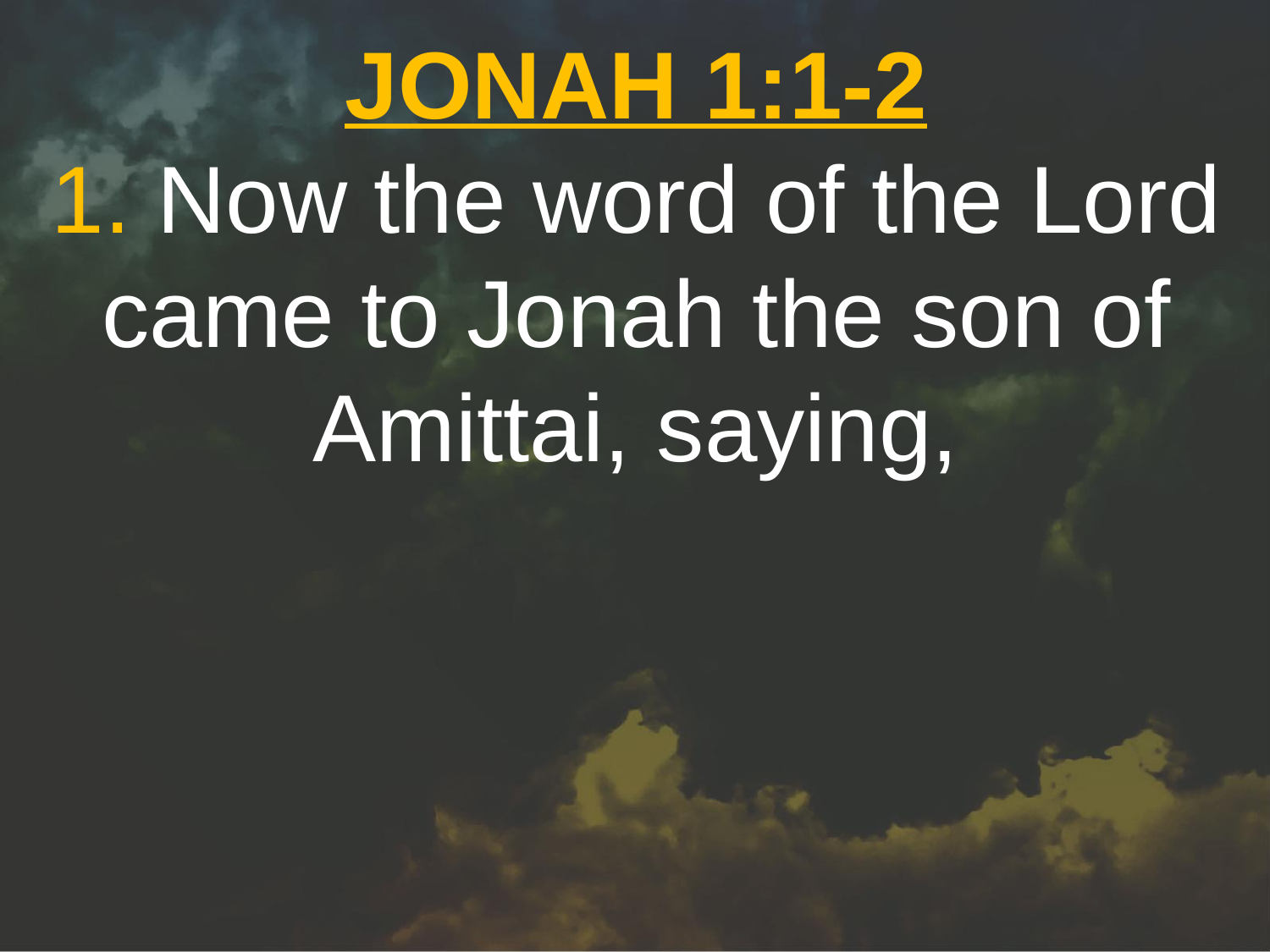

JONAH 1:1-2
1. Now the word of the Lord came to Jonah the son of Amittai, saying,